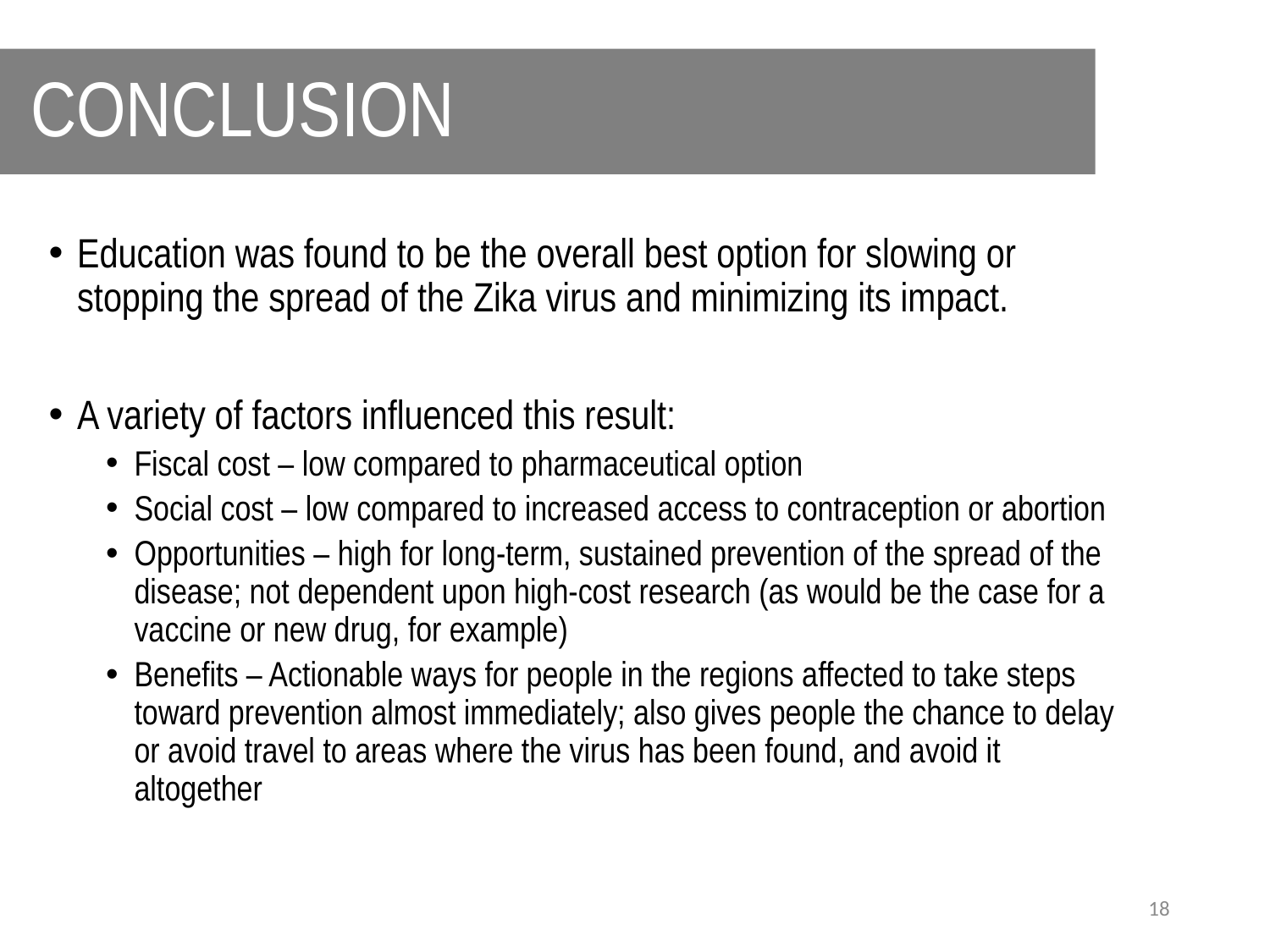

# CONCLUSION
Education was found to be the overall best option for slowing or stopping the spread of the Zika virus and minimizing its impact.

A variety of factors influenced this result:
Fiscal cost – low compared to pharmaceutical option
Social cost – low compared to increased access to contraception or abortion
Opportunities – high for long-term, sustained prevention of the spread of the disease; not dependent upon high-cost research (as would be the case for a vaccine or new drug, for example)
Benefits – Actionable ways for people in the regions affected to take steps toward prevention almost immediately; also gives people the chance to delay or avoid travel to areas where the virus has been found, and avoid it altogether

18